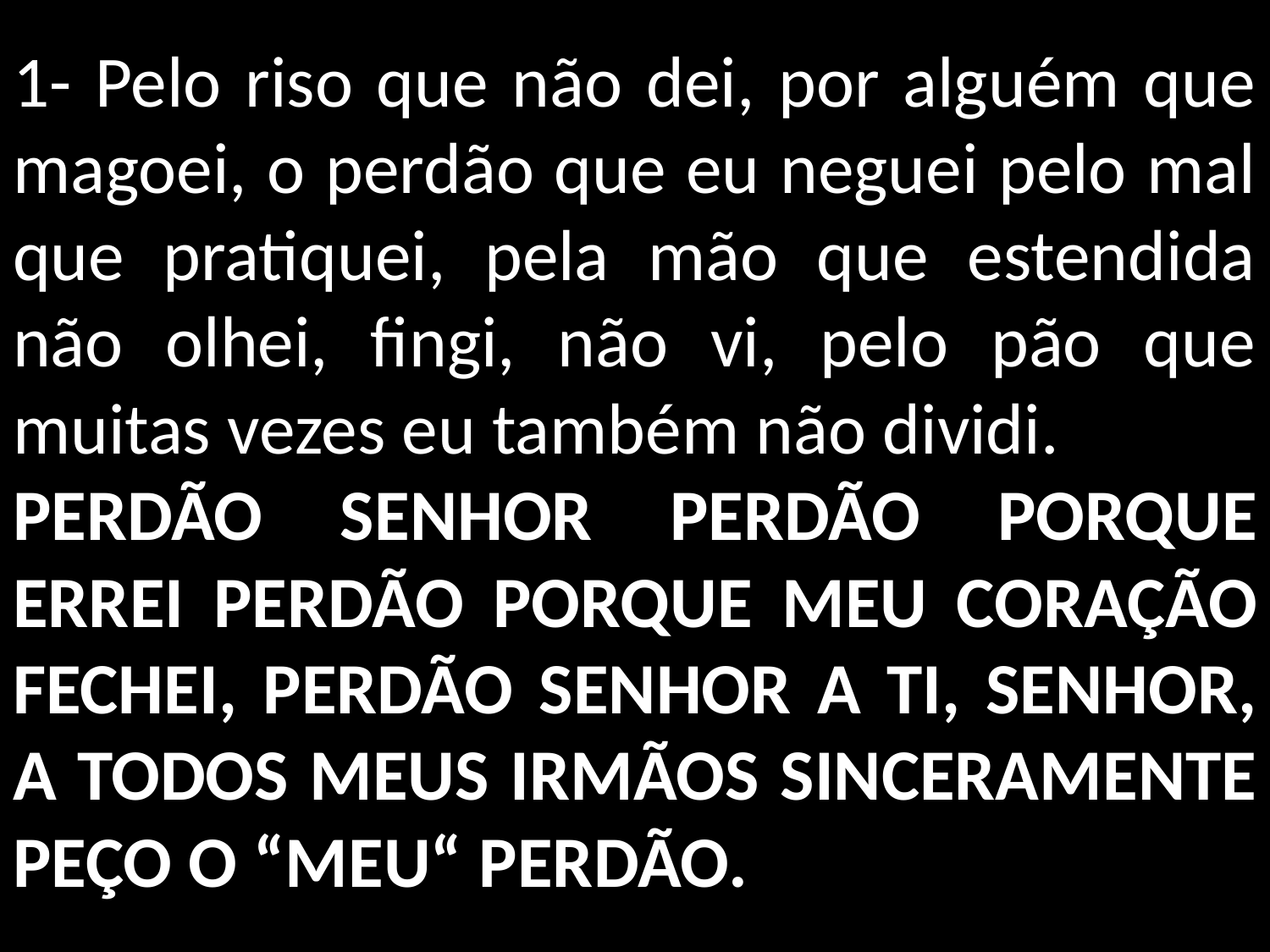

1- Pelo riso que não dei, por alguém que magoei, o perdão que eu neguei pelo mal que pratiquei, pela mão que estendida não olhei, fingi, não vi, pelo pão que muitas vezes eu também não dividi.
PERDÃO SENHOR PERDÃO PORQUE ERREI PERDÃO PORQUE MEU CORAÇÃO FECHEI, PERDÃO SENHOR A TI, SENHOR, A TODOS MEUS IRMÃOS SINCERAMENTE PEÇO O “MEU“ PERDÃO.